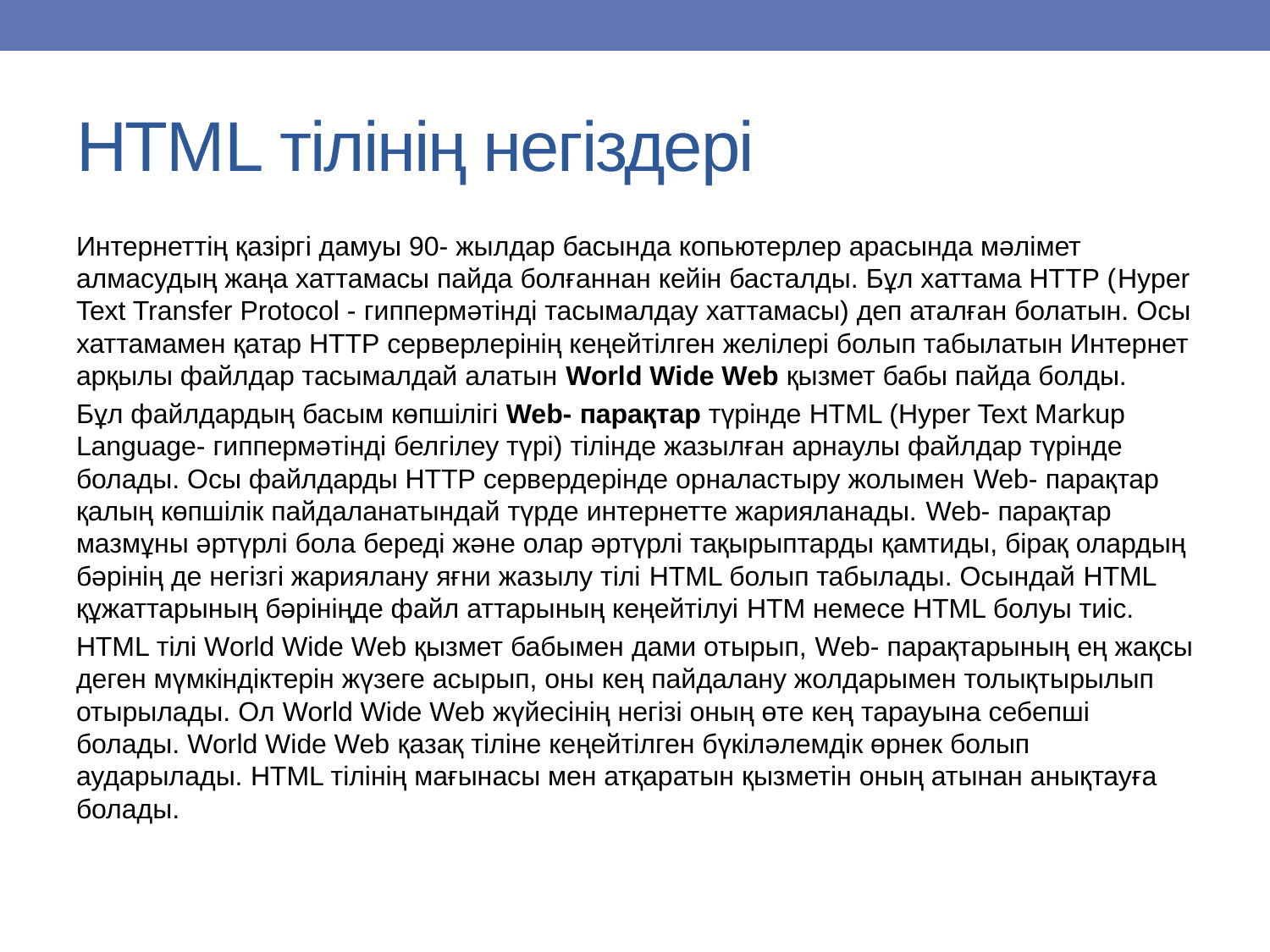

# НТМL тілінің негіздері
Интернеттің қазіргі дамуы 90- жылдар басында копьютерлер арасында мәлімет алмасудың жаңа хаттамасы пайда болғаннан кейін басталды. Бұл хаттама НТТР (Hyper Text Transfer Protocol - гиппермәтінді тасымалдау хаттамасы) деп аталған болатын. Осы хаттамамен қатар НТТР серверлерінің кеңейтілген желілері болып табылатын Интернет арқылы файлдар тасымалдай алатын World Wide Web қызмет бабы пайда болды.
Бұл файлдардың басым көпшілігі Web- парақтар түрінде HTML (Hyper Text Markup Language- гиппермәтінді белгілеу түрі) тілінде жазылған арнаулы файлдар түрінде болады. Осы файлдарды НТТР сервердерінде орналастыру жолымен Web- парақтар қалың көпшілік пайдаланатындай түрде интернетте жарияланады. Web- парақтар мазмұны әртүрлі бола береді және олар әртүрлі тақырыптарды қамтиды, бірақ олардың бәрінің де негізгі жариялану яғни жазылу тілі HTML болып табылады. Осындай HTML құжаттарының бәрініңде файл аттарының кеңейтілуі HTM немесе HTML болуы тиіс.
HTML тілі World Wide Web қызмет бабымен дами отырып, Web- парақтарының ең жақсы деген мүмкіндіктерін жүзеге асырып, оны кең пайдалану жолдарымен толықтырылып отырылады. Ол World Wide Web жүйесінің негізі оның өте кең тарауына себепші болады. World Wide Web қазақ тіліне кеңейтілген бүкіләлемдік өрнек болып аударылады. HTML тілінің мағынасы мен атқаратын қызметін оның атынан анықтауға болады.